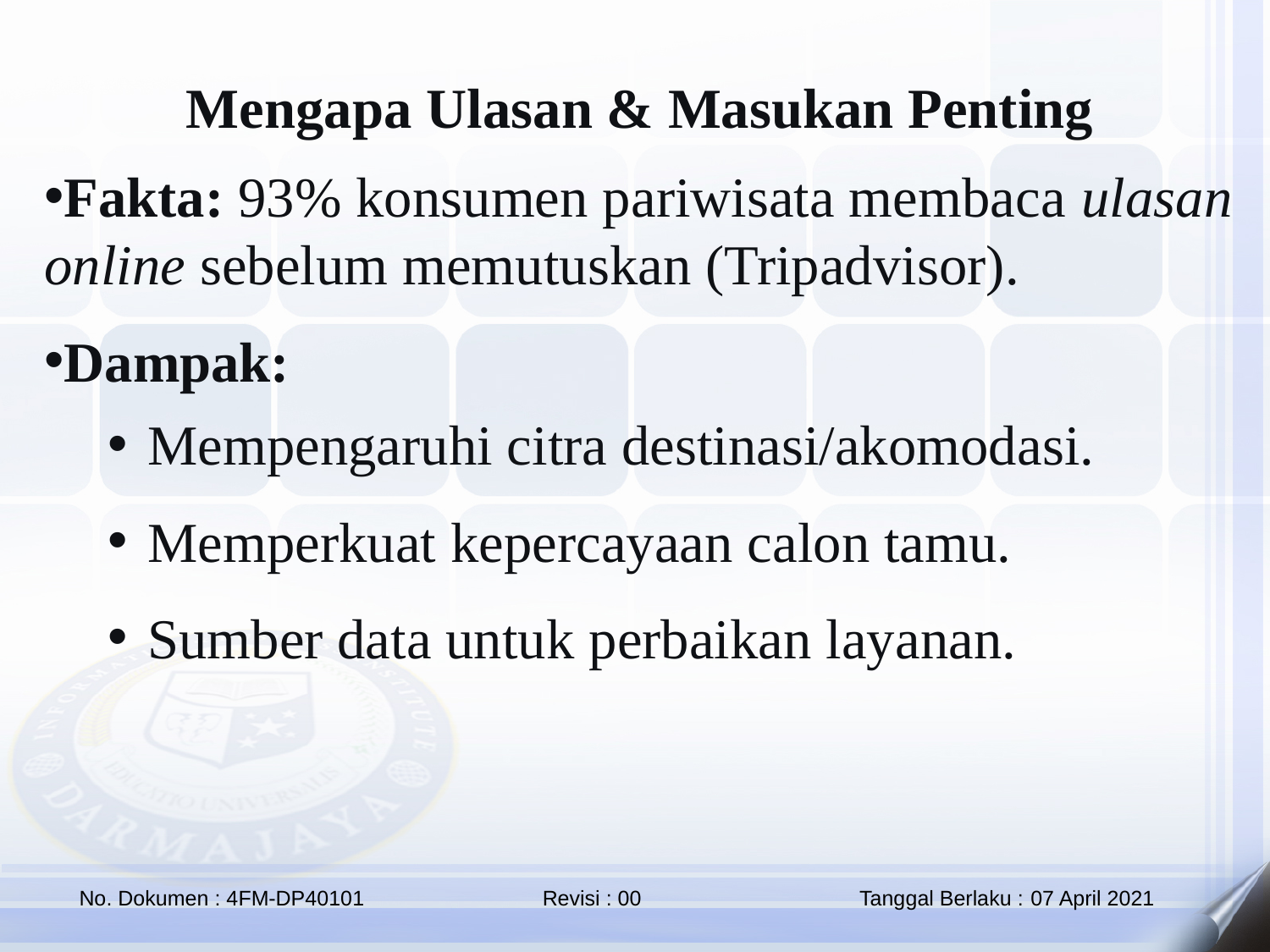

Mengapa Ulasan & Masukan Penting
Fakta: 93% konsumen pariwisata membaca ulasan online sebelum memutuskan (Tripadvisor).
Dampak:
Mempengaruhi citra destinasi/akomodasi.
Memperkuat kepercayaan calon tamu.
Sumber data untuk perbaikan layanan.